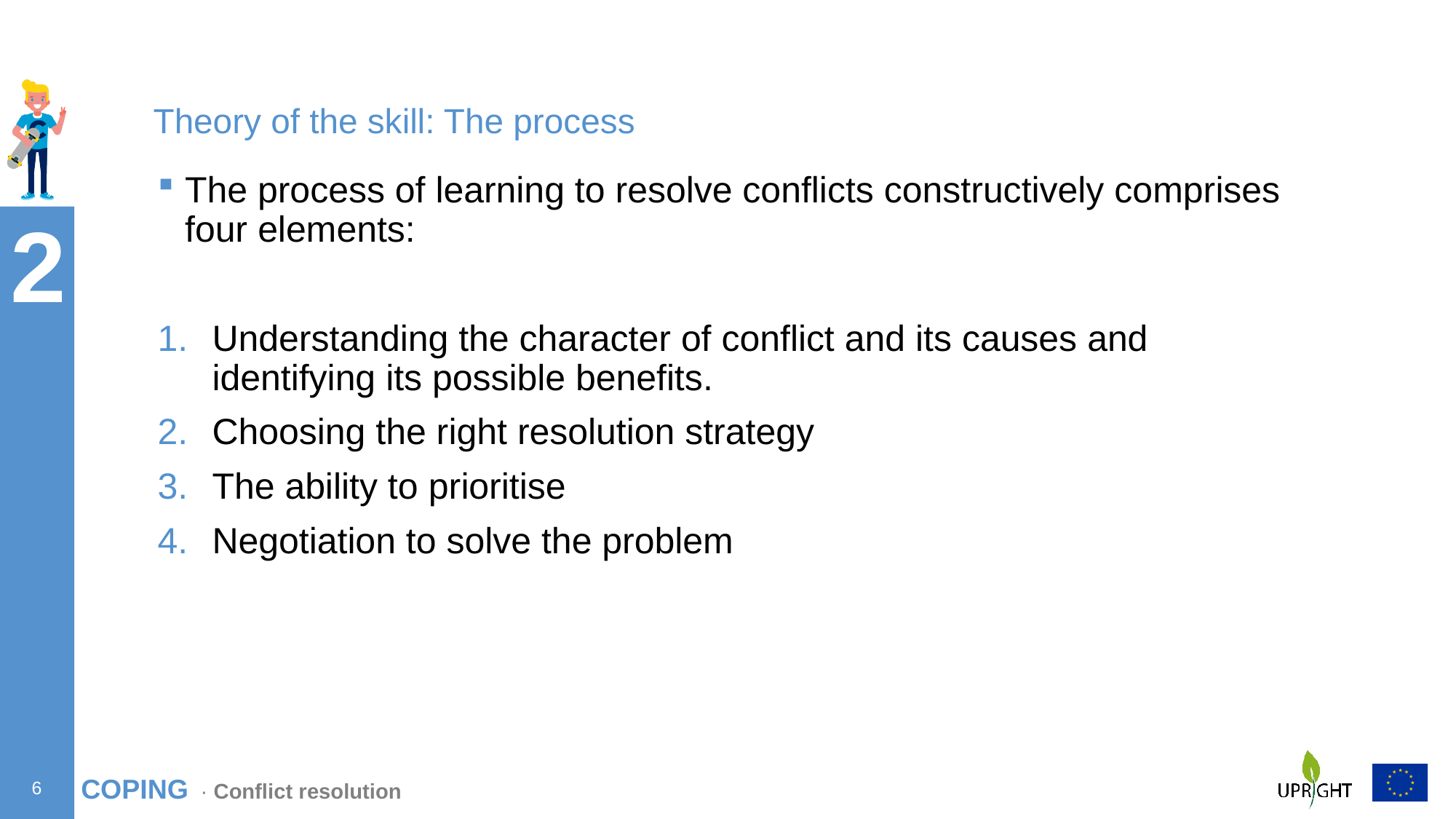

# Theory of the skill: The process
The process of learning to resolve conflicts constructively comprises four elements:

Understanding the character of conflict and its causes and identifying its possible benefits.
Choosing the right resolution strategy
The ability to prioritise
Negotiation to solve the problem